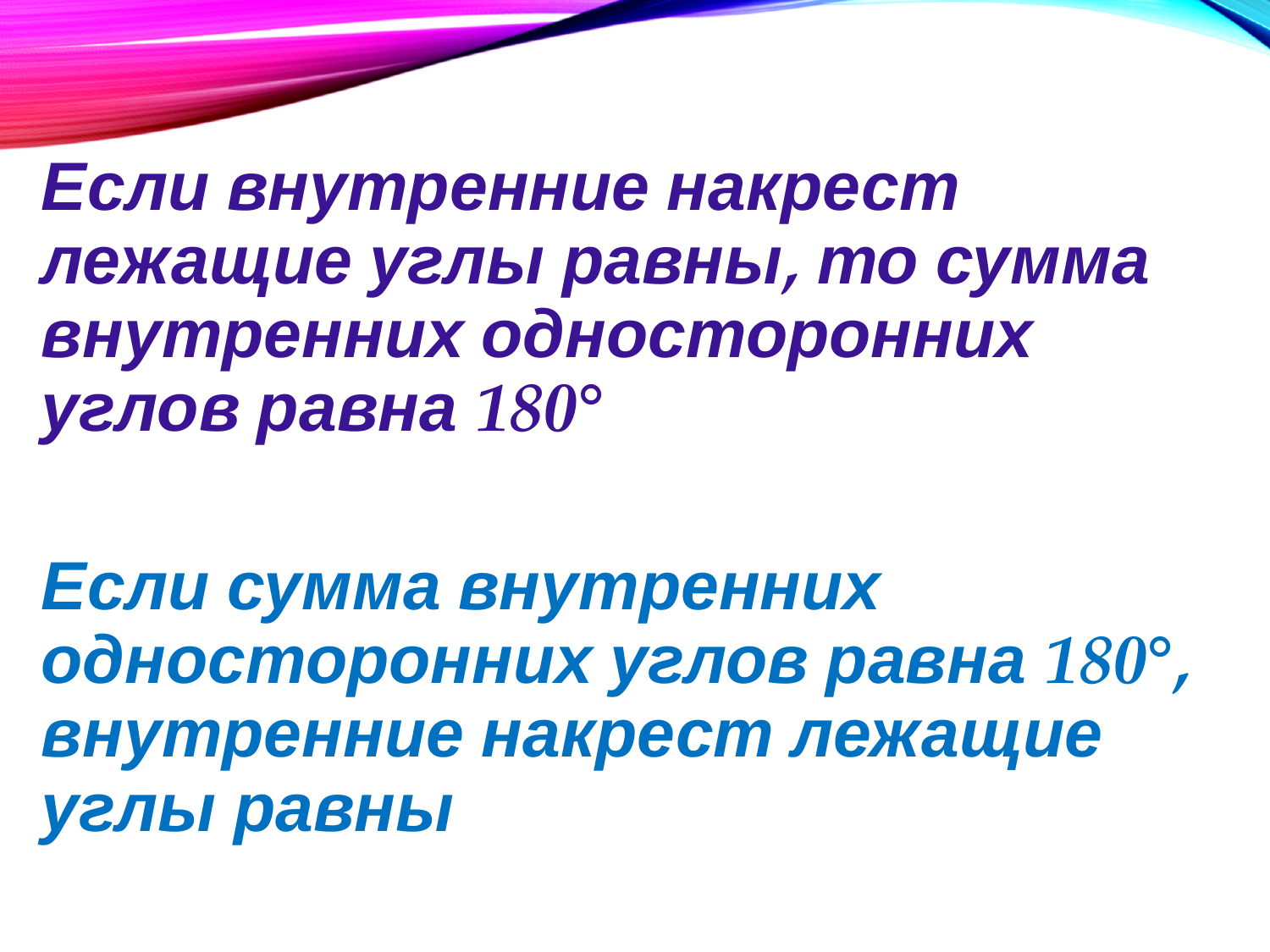

Если внутренние накрест лежащие углы равны, то сумма внутренних односторонних углов равна 180°

Если сумма внутренних односторонних углов равна 180°, внутренние накрест лежащие углы равны